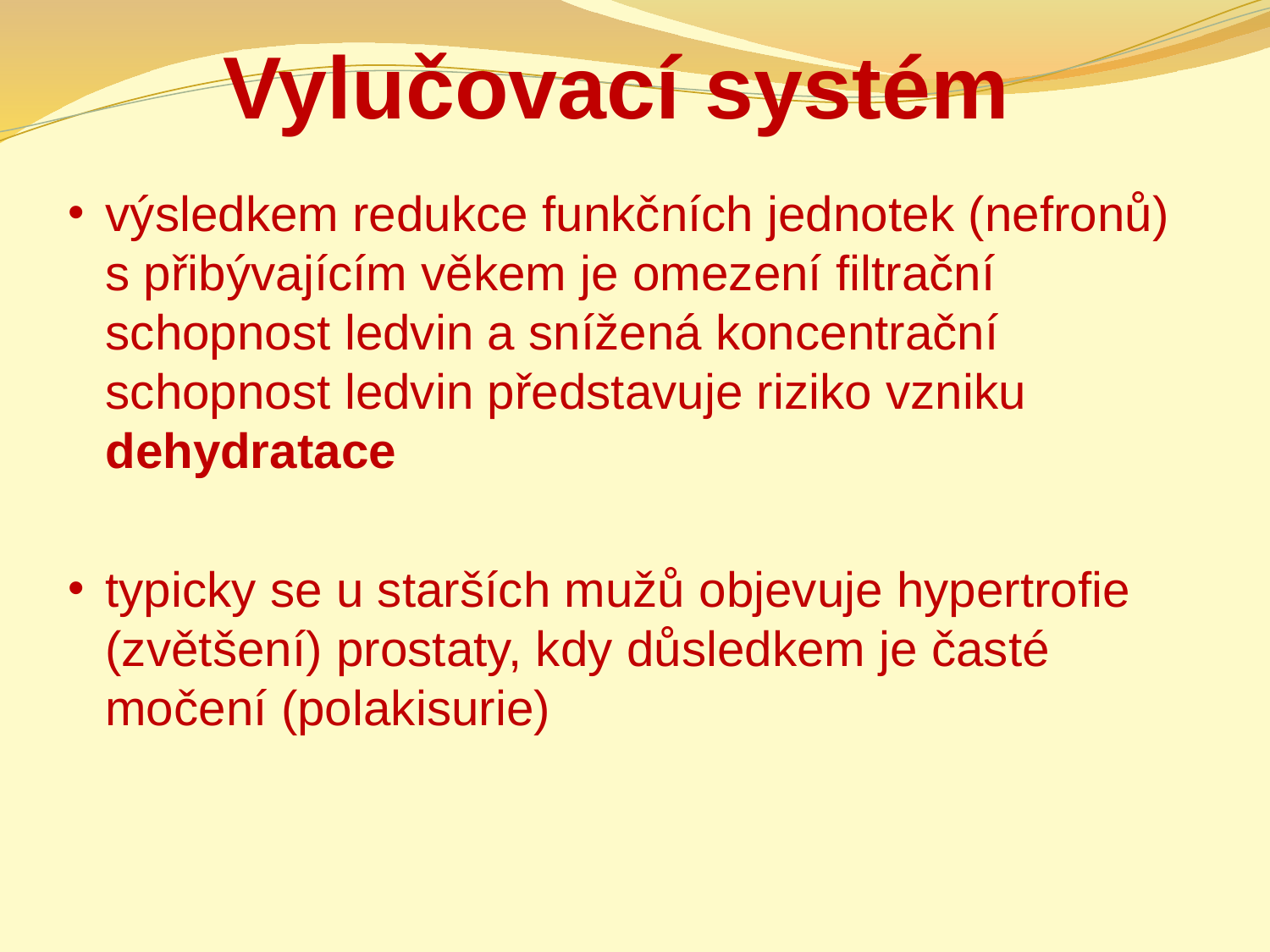

# Vylučovací systém
výsledkem redukce funkčních jednotek (nefronů) s přibývajícím věkem je omezení filtrační schopnost ledvin a snížená koncentrační schopnost ledvin představuje riziko vzniku dehydratace

typicky se u starších mužů objevuje hypertrofie (zvětšení) prostaty, kdy důsledkem je časté močení (polakisurie)